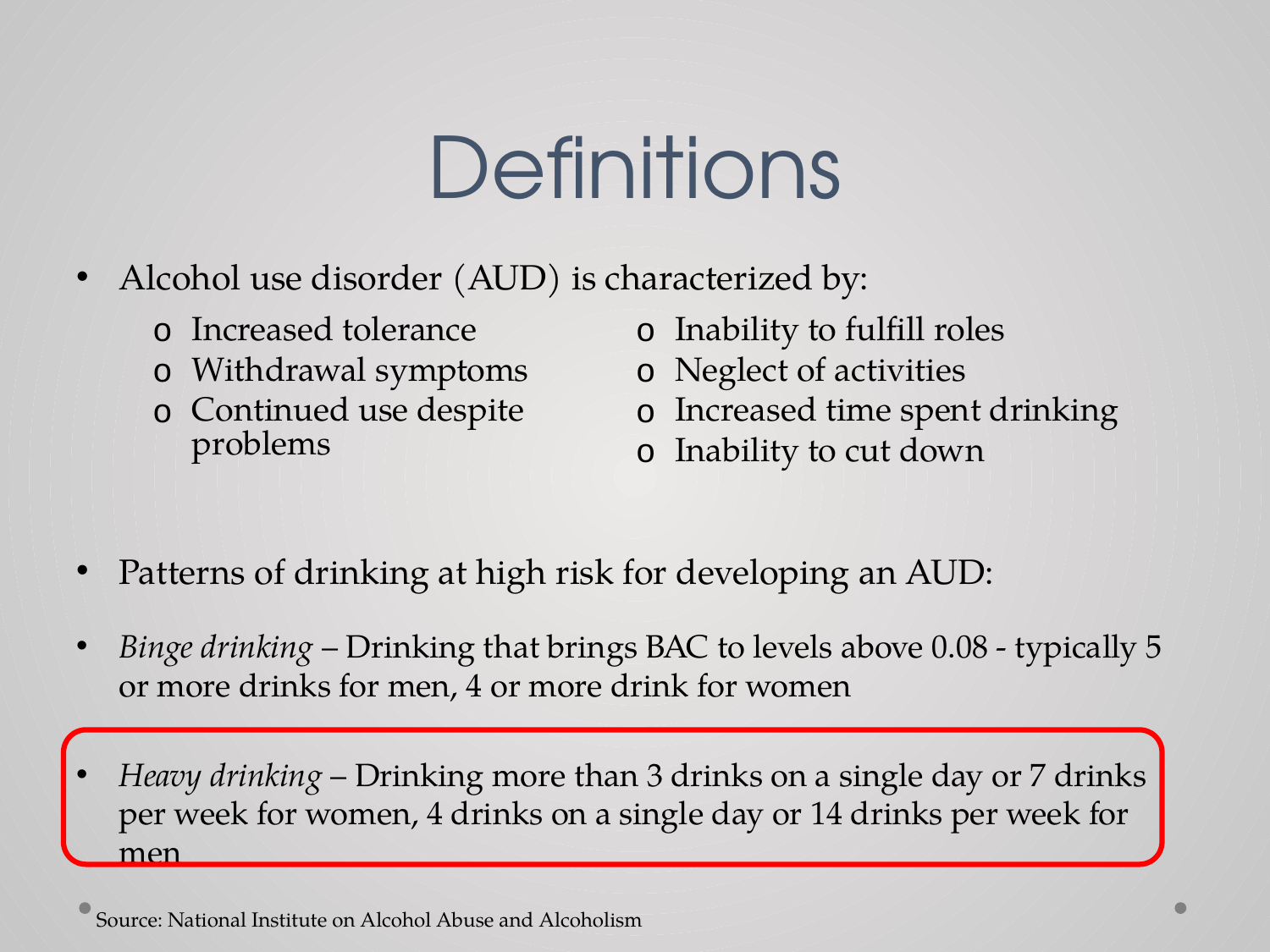

# Definitions

Alcohol use disorder (AUD) is characterized by:

Patterns of drinking at high risk for developing an AUD:

Binge drinking – Drinking that brings BAC to levels above 0.08 - typically 5 or more drinks for men, 4 or more drink for women

Heavy drinking – Drinking more than 3 drinks on a single day or 7 drinks per week for women, 4 drinks on a single day or 14 drinks per week for men

    Source: National Institute on Alcohol Abuse and Alcoholism
| Increased tolerance Withdrawal symptoms Continued use despite problems | Inability to fulfill roles Neglect of activities Increased time spent drinking Inability to cut down |
| --- | --- |